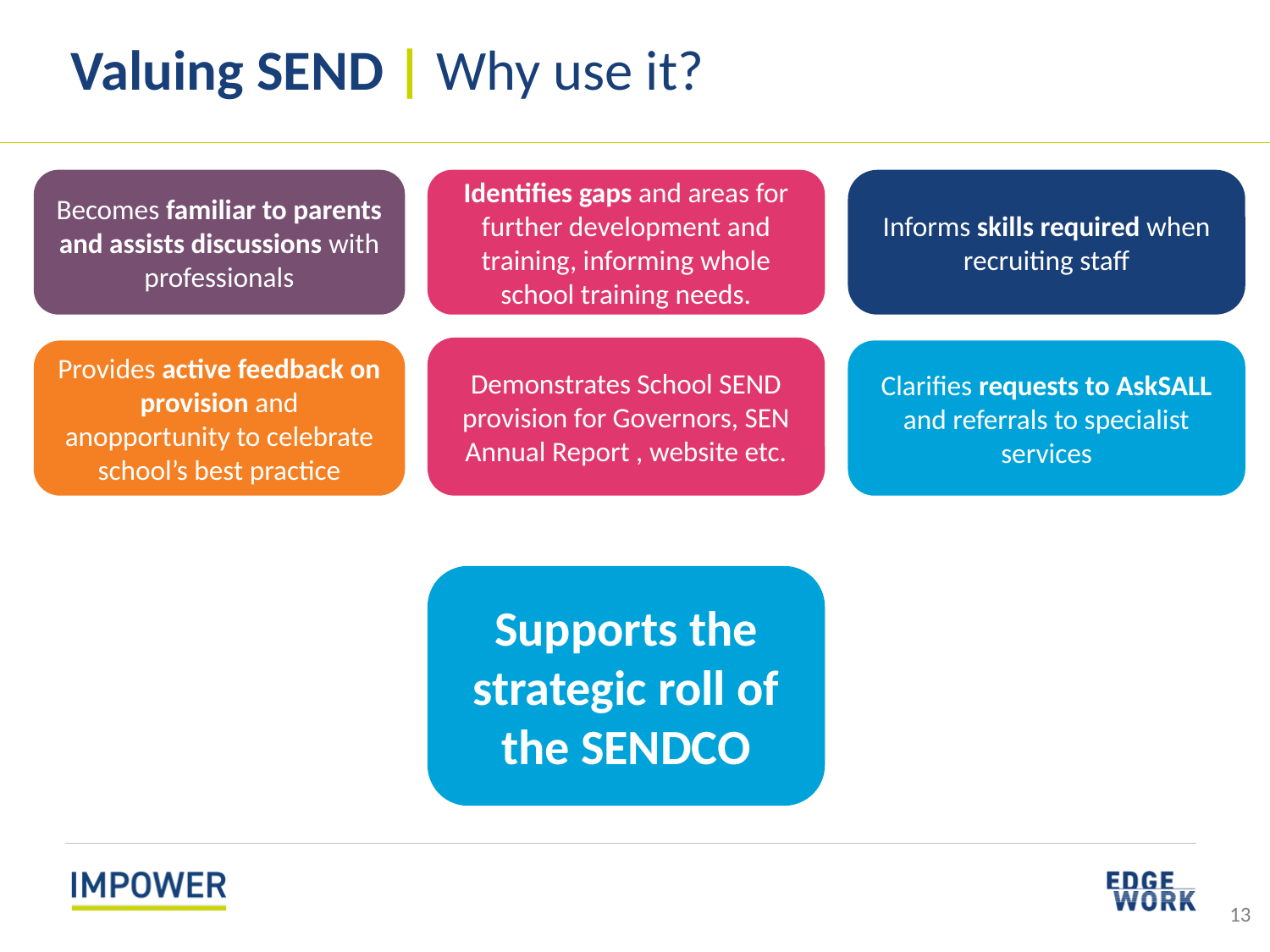

Valuing SEND | Why use it?
Becomes familiar to parents and assists discussions with professionals
Identifies gaps and areas for further development and training, informing whole school training needs.
Informs skills required when recruiting staff
Demonstrates School SEND provision for Governors, SEN Annual Report , website etc.
Provides active feedback on provision and anopportunity to celebrate school’s best practice
Clarifies requests to AskSALL and referrals to specialist services
Supports the strategic roll of the SENDCO